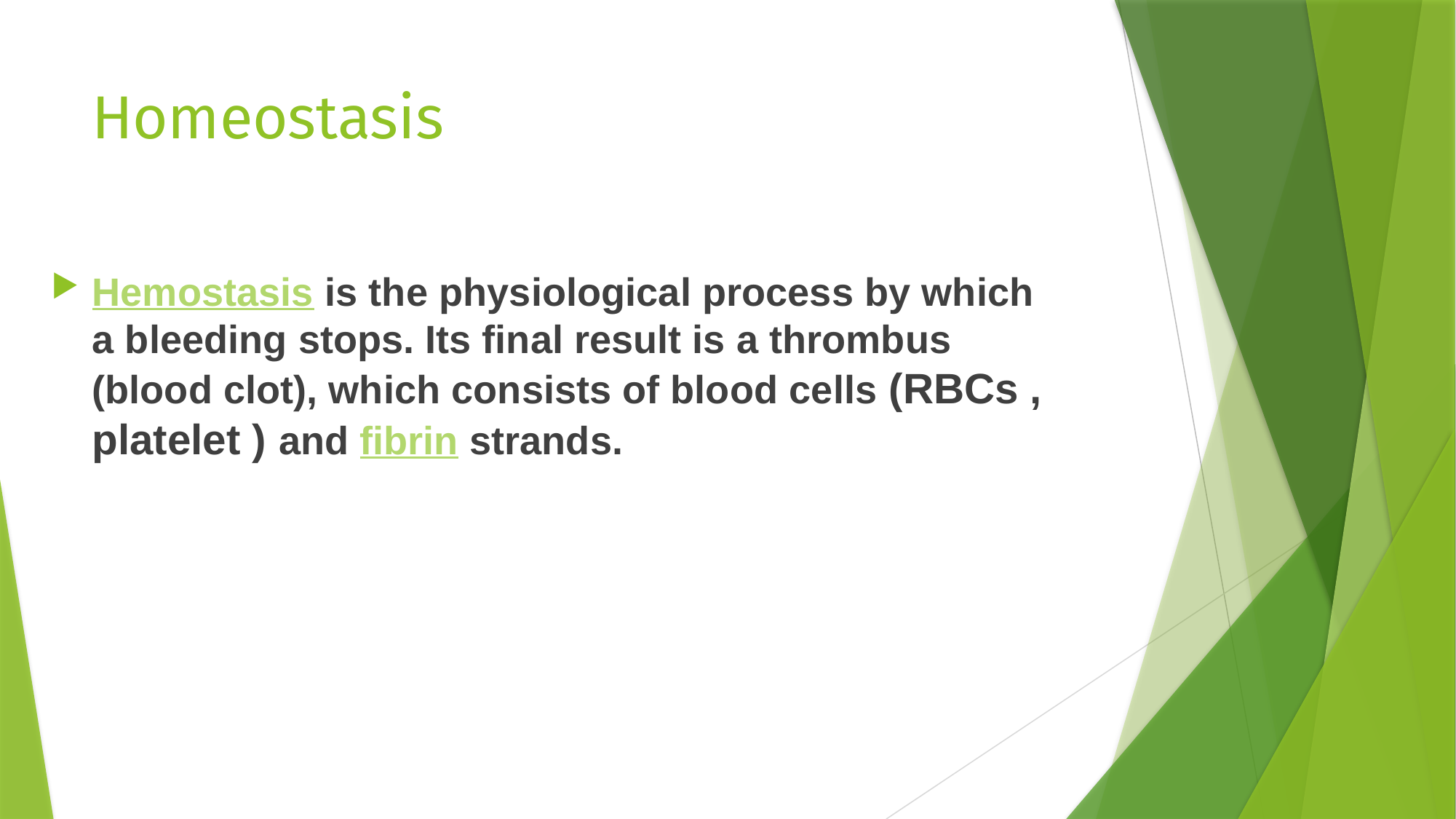

# Homeostasis
Hemostasis is the physiological process by which a bleeding stops. Its final result is a thrombus (blood clot), which consists of blood cells (RBCs , platelet ) and fibrin strands.